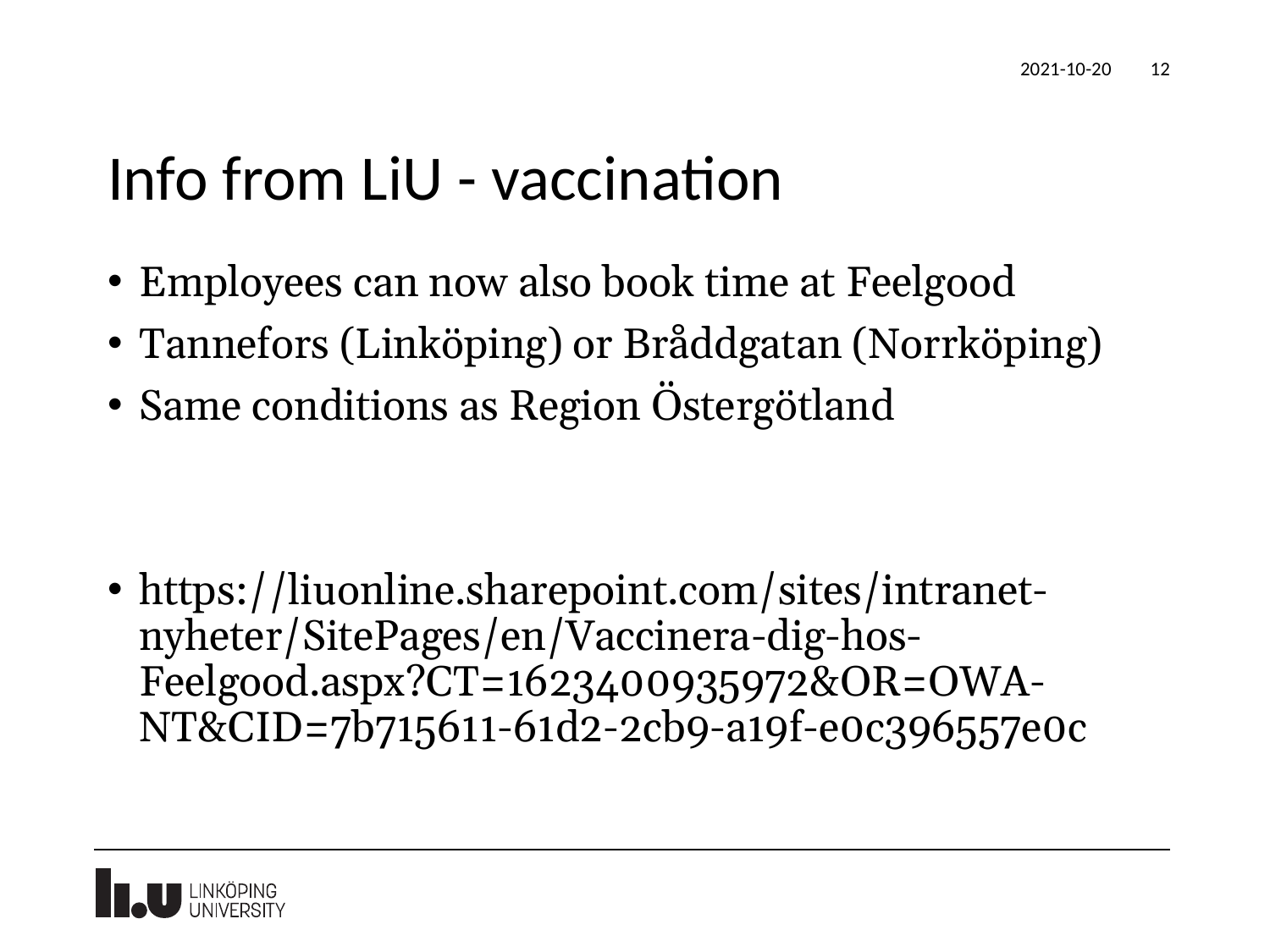

2021-10-20
12
# Info from LiU - vaccination
Employees can now also book time at Feelgood
Tannefors (Linköping) or Bråddgatan (Norrköping)
Same conditions as Region Östergötland

https://liuonline.sharepoint.com/sites/intranet-nyheter/SitePages/en/Vaccinera-dig-hos-Feelgood.aspx?CT=1623400935972&OR=OWA-NT&CID=7b715611-61d2-2cb9-a19f-e0c396557e0c